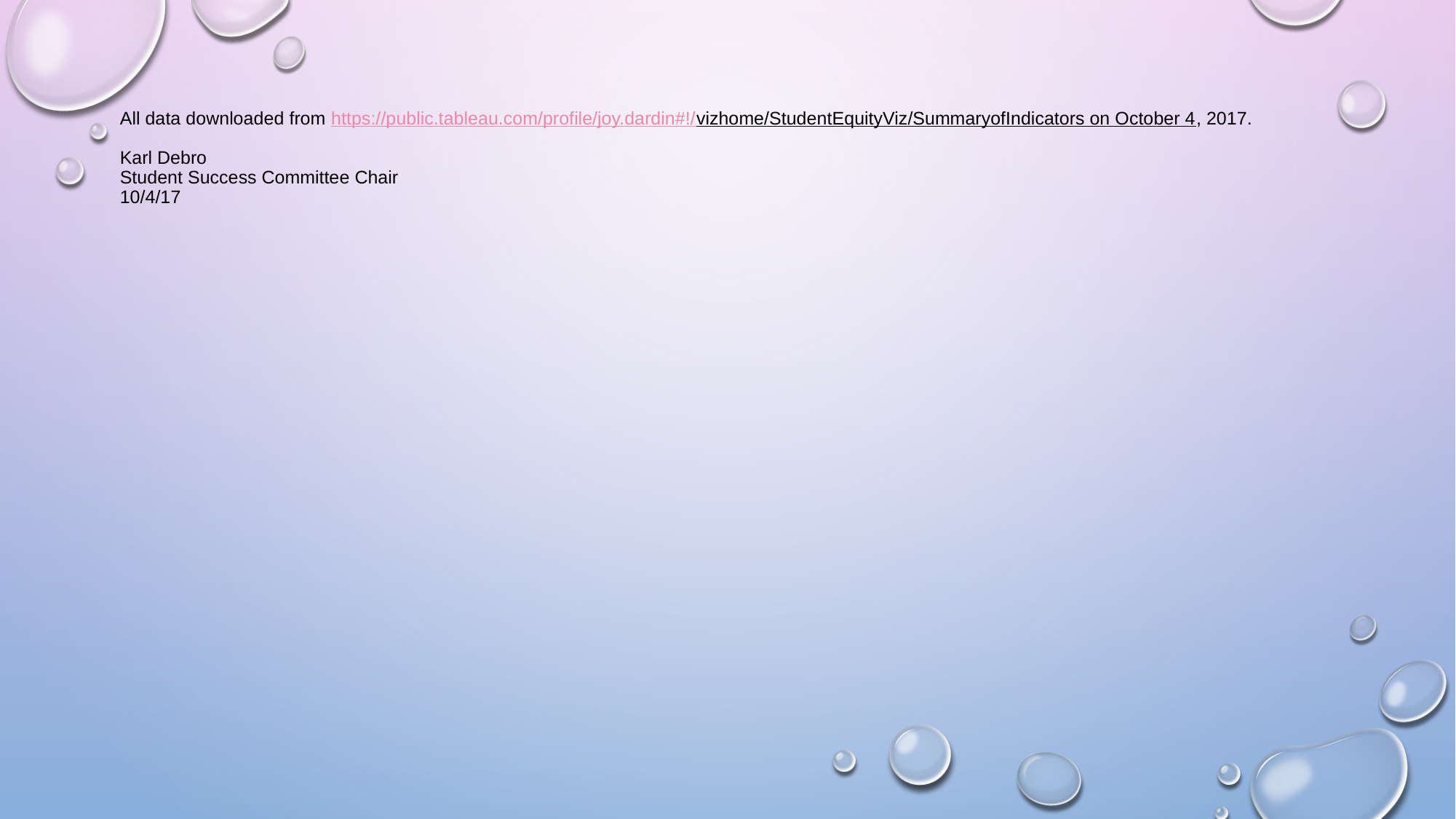

# All data downloaded from https://public.tableau.com/profile/joy.dardin#!/vizhome/StudentEquityViz/SummaryofIndicators on October 4, 2017. Karl Debro Student Success Committee Chair 10/4/17